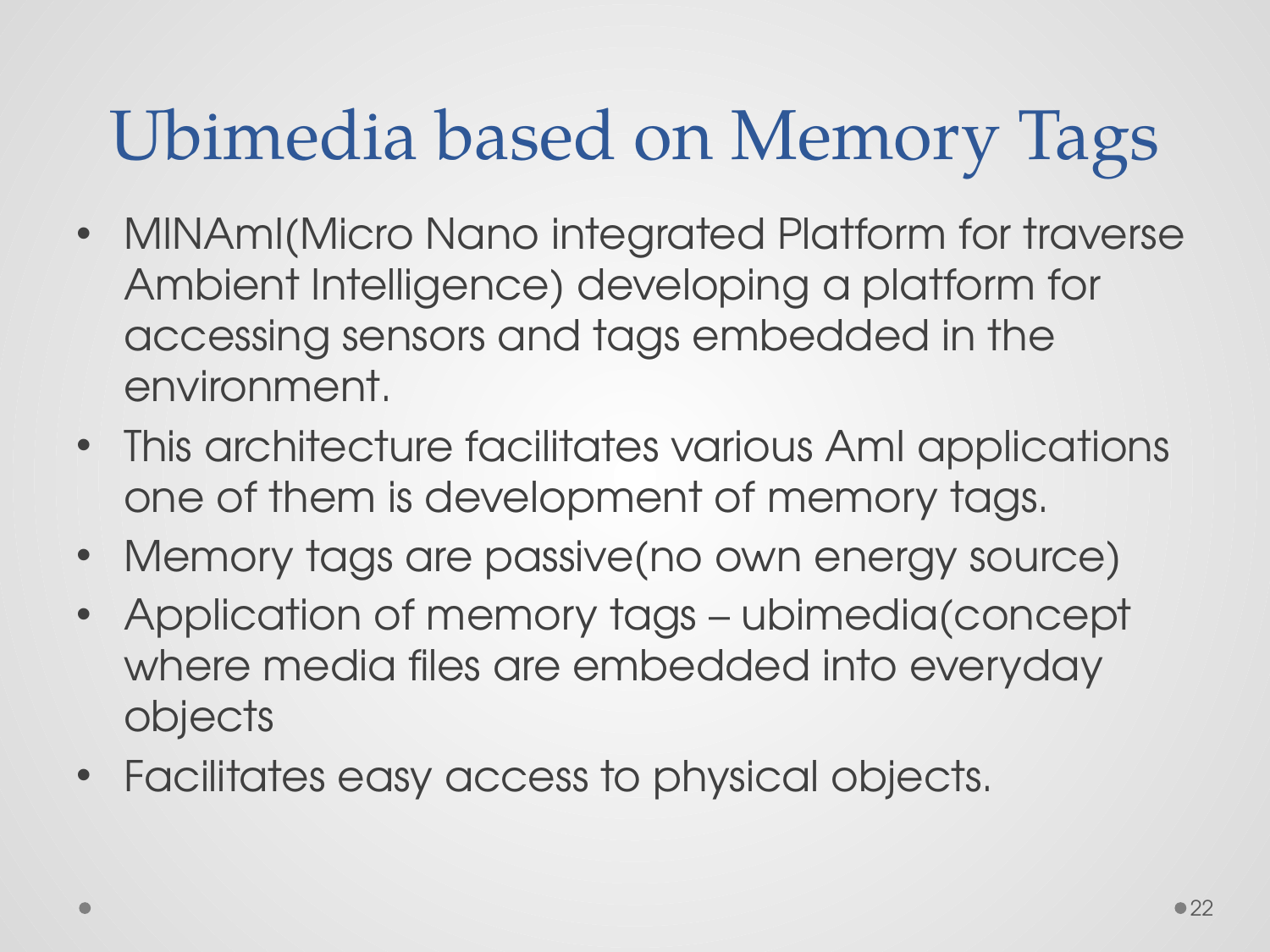

# Ubimedia based on Memory Tags
MINAmI(Micro Nano integrated Platform for traverse Ambient Intelligence) developing a platform for accessing sensors and tags embedded in the environment.
This architecture facilitates various AmI applications one of them is development of memory tags.
Memory tags are passive(no own energy source)
Application of memory tags – ubimedia(concept where media files are embedded into everyday objects
Facilitates easy access to physical objects.

22